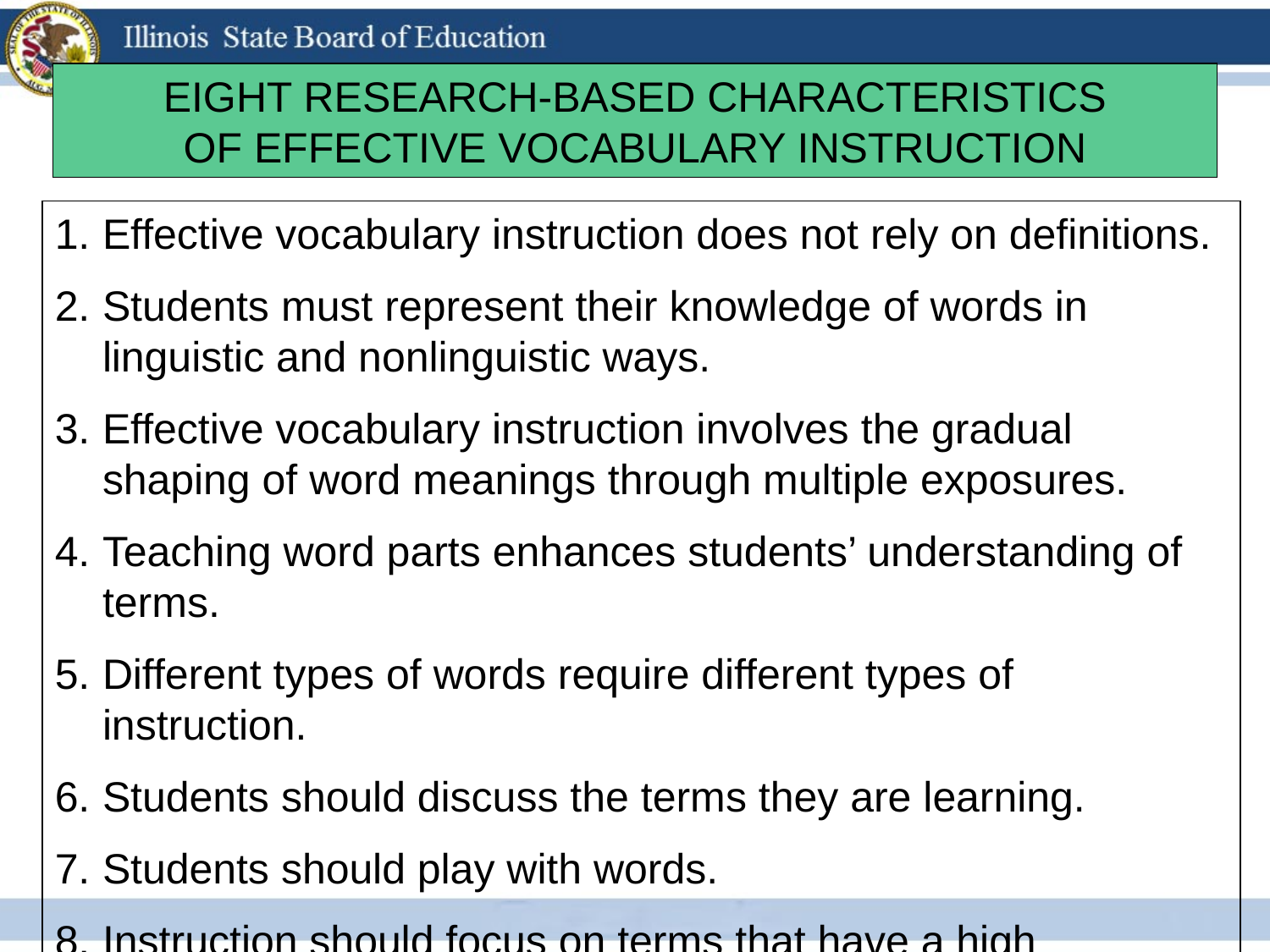

EIGHT RESEARCH-BASED CHARACTERISTICS
OF EFFECTIVE VOCABULARY INSTRUCTION
Effective vocabulary instruction does not rely on definitions.

Students must represent their knowledge of words in linguistic and nonlinguistic ways.

Effective vocabulary instruction involves the gradual shaping of word meanings through multiple exposures.

Teaching word parts enhances students’ understanding of terms.

Different types of words require different types of instruction.

Students should discuss the terms they are learning.

Students should play with words.

Instruction should focus on terms that have a high probability of enhancing academic success.
(Adapted from Building Academic Vocabulary by Robert Marzano and Debra Pickering,  2005)